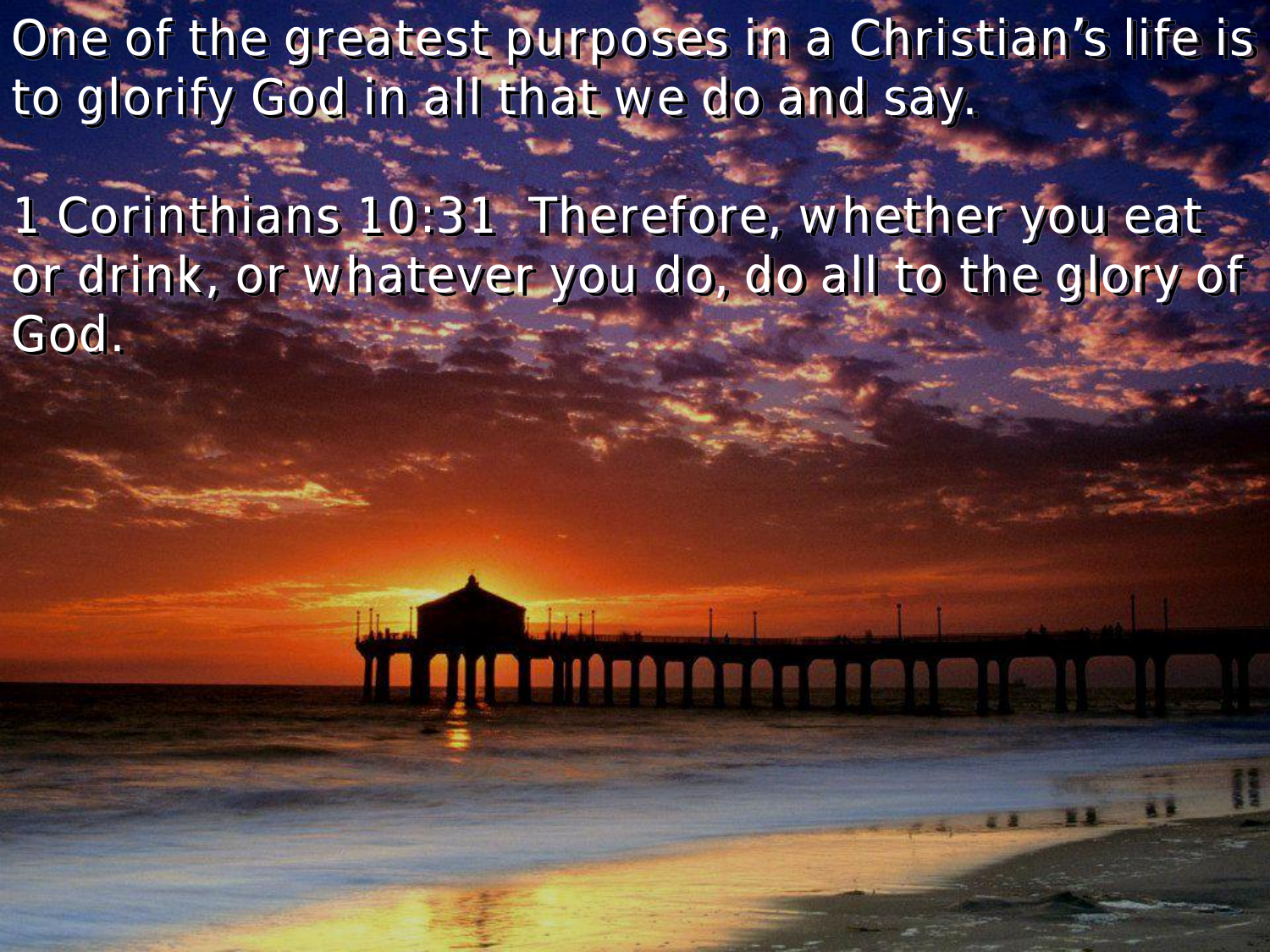

One of the greatest purposes in a Christian’s life is to glorify God in all that we do and say.

1 Corinthians 10:31  Therefore, whether you eat or drink, or whatever you do, do all to the glory of God.